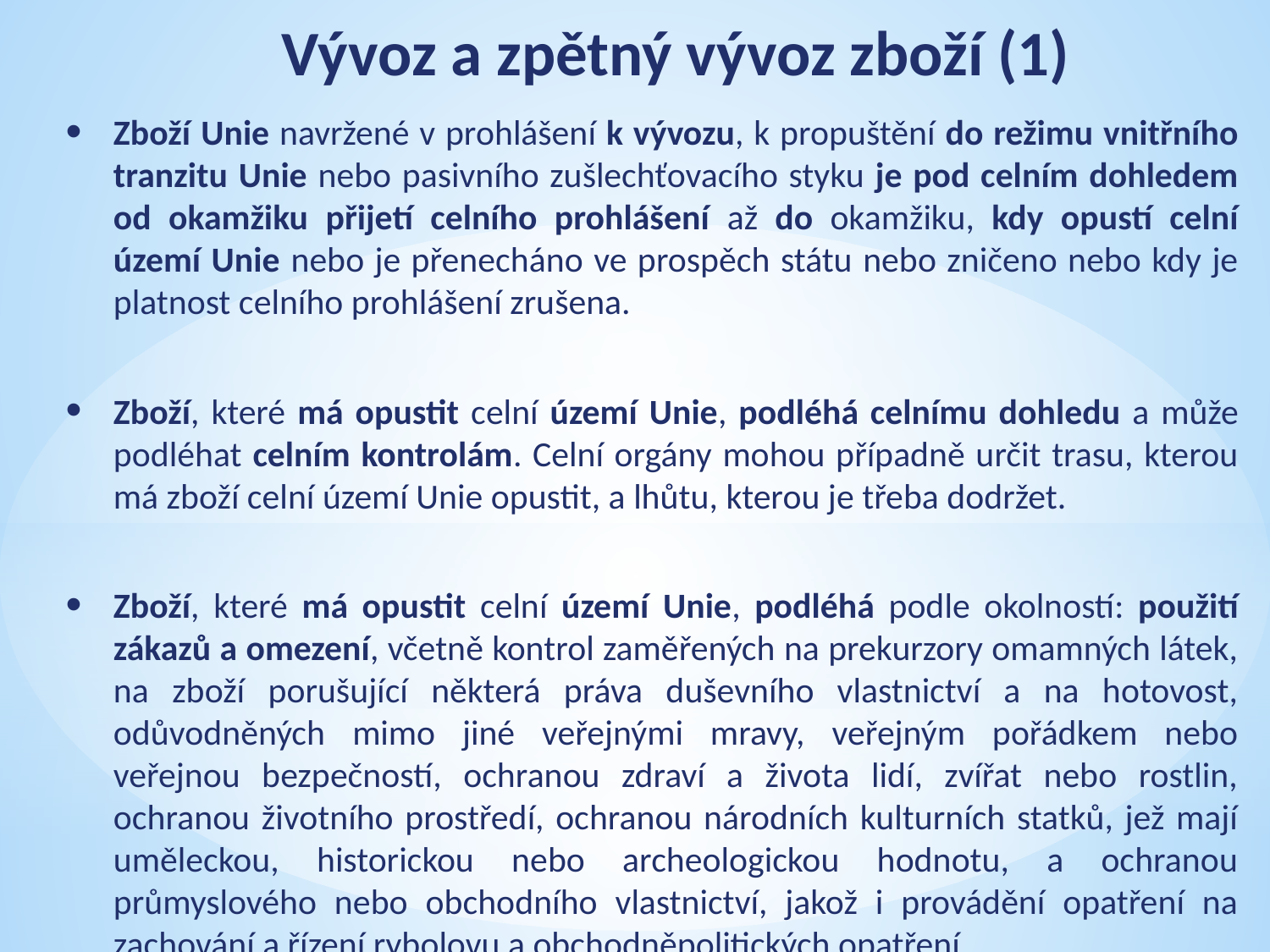

# Vývoz a zpětný vývoz zboží (1)
Zboží Unie navržené v prohlášení k vývozu, k propuštění do režimu vnitřního tranzitu Unie nebo pasivního zušlechťovacího styku je pod celním dohledem od okamžiku přijetí celního prohlášení až do okamžiku, kdy opustí celní území Unie nebo je přenecháno ve prospěch státu nebo zničeno nebo kdy je platnost celního prohlášení zrušena.

Zboží, které má opustit celní území Unie, podléhá celnímu dohledu a může podléhat celním kontrolám. Celní orgány mohou případně určit trasu, kterou má zboží celní území Unie opustit, a lhůtu, kterou je třeba dodržet.

Zboží, které má opustit celní území Unie, podléhá podle okolností: použití zákazů a omezení, včetně kontrol zaměřených na prekurzory omamných látek, na zboží porušující některá práva duševního vlastnictví a na hotovost, odůvodněných mimo jiné veřejnými mravy, veřejným pořádkem nebo veřejnou bezpečností, ochranou zdraví a života lidí, zvířat nebo rostlin, ochranou životního prostředí, ochranou národních kulturních statků, jež mají uměleckou, historickou nebo archeologickou hodnotu, a ochranou průmyslového nebo obchodního vlastnictví, jakož i provádění opatření na zachování a řízení rybolovu a obchodněpolitických opatření.